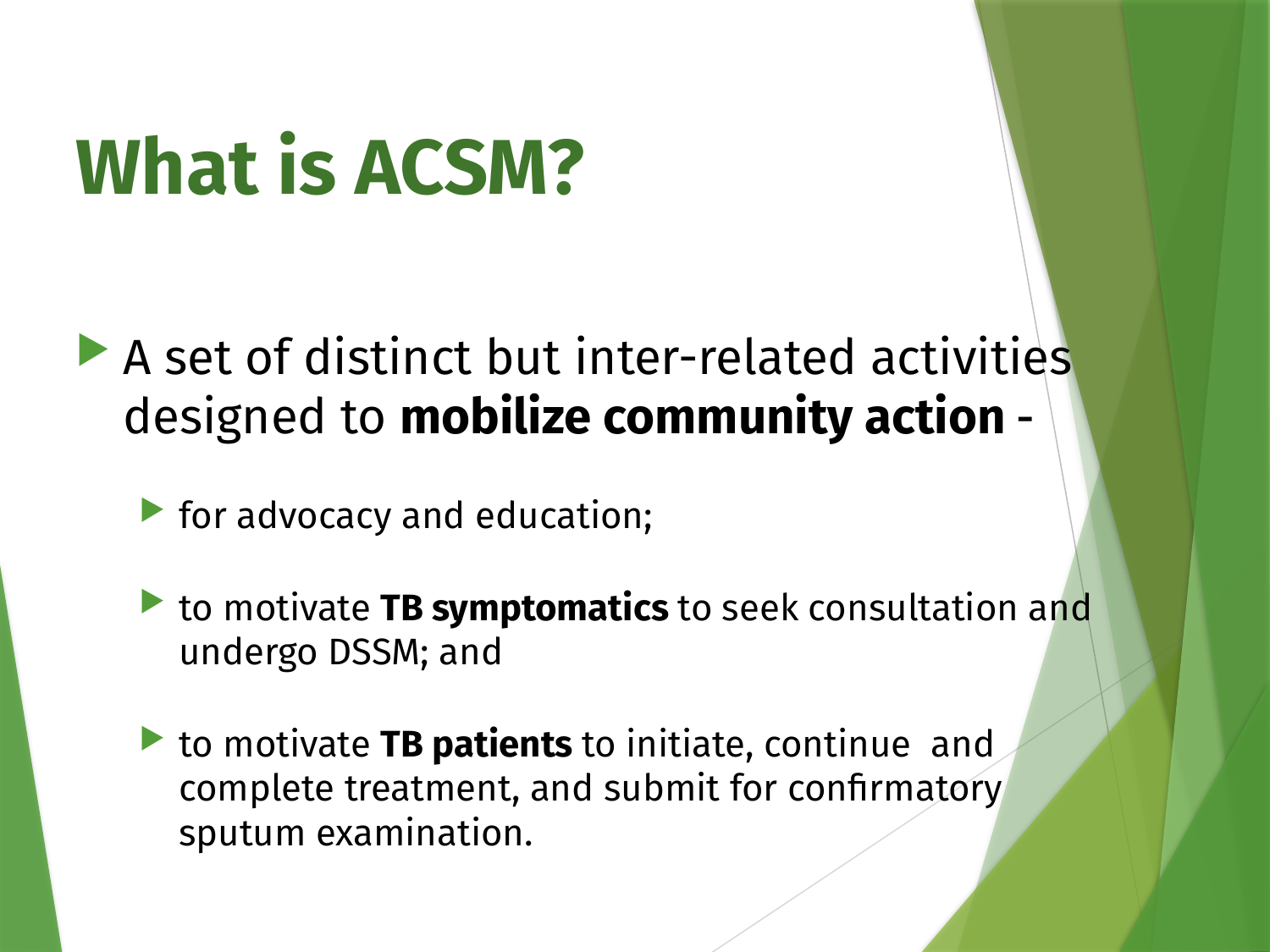

# What is ACSM?
A set of distinct but inter-related activities designed to mobilize community action −
for advocacy and education;
to motivate TB symptomatics to seek consultation and undergo DSSM; and
to motivate TB patients to initiate, continue  and complete treatment, and submit for confirmatory sputum examination.